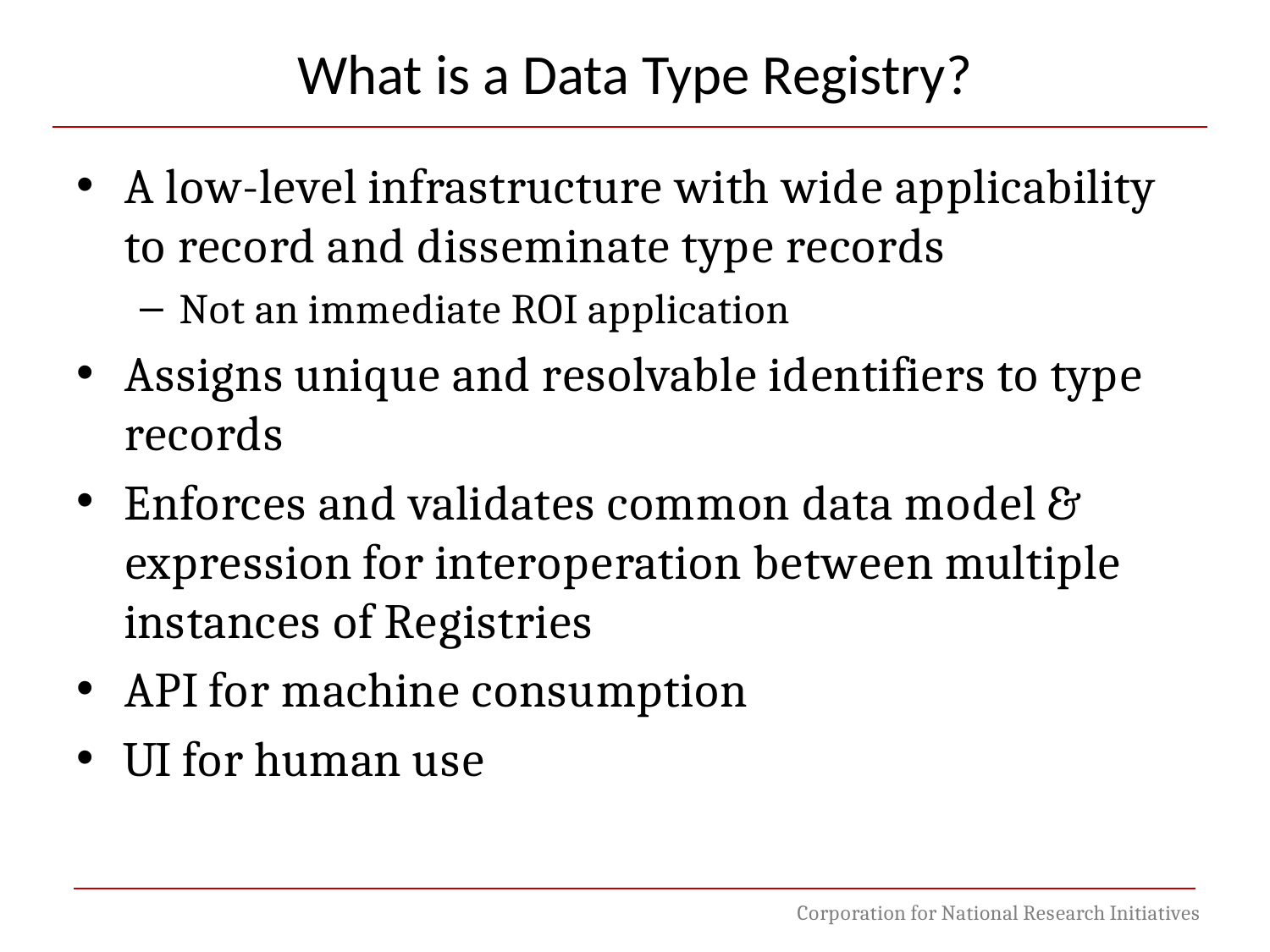

What is a Data Type Registry?
A low-level infrastructure with wide applicability to record and disseminate type records
Not an immediate ROI application
Assigns unique and resolvable identifiers to type records
Enforces and validates common data model & expression for interoperation between multiple instances of Registries
API for machine consumption
UI for human use